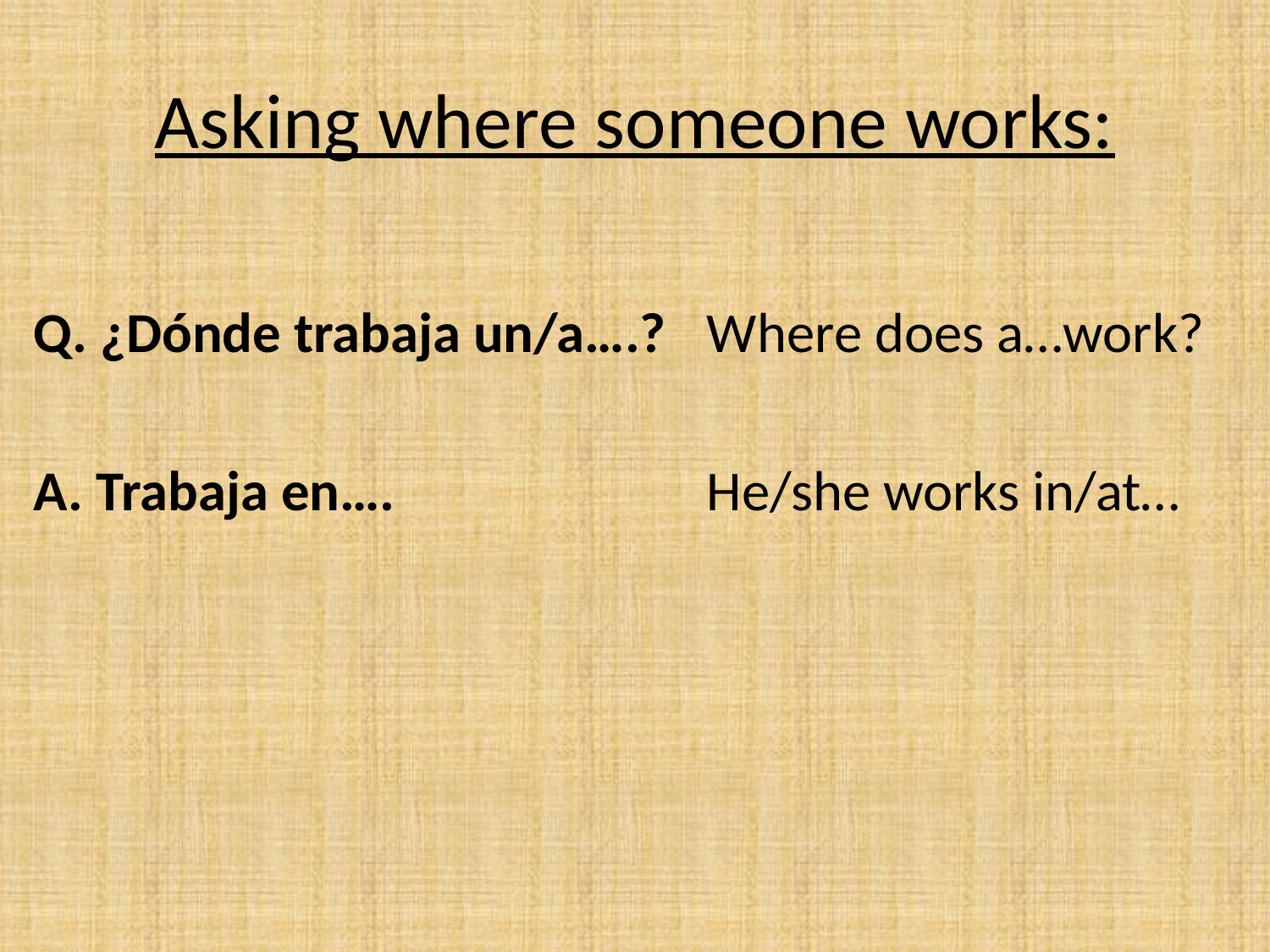

# Asking where someone works:
Q. ¿Dónde trabaja un/a….?	   Where does a…work?

A. Trabaja en….			   He/she works in/at…